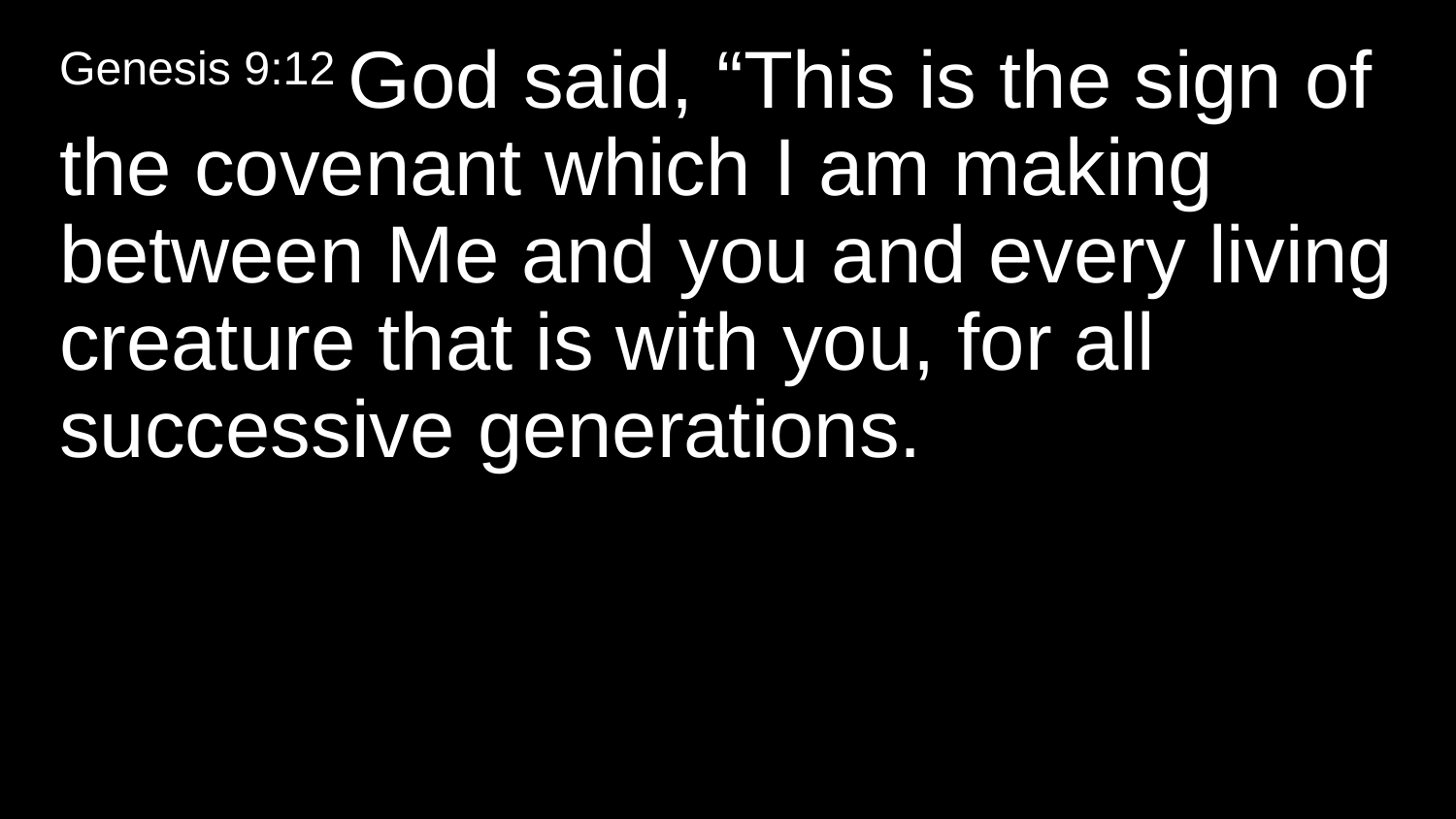

Genesis 9:12 God said, “This is the sign of the covenant which I am making between Me and you and every living creature that is with you, for all successive generations.